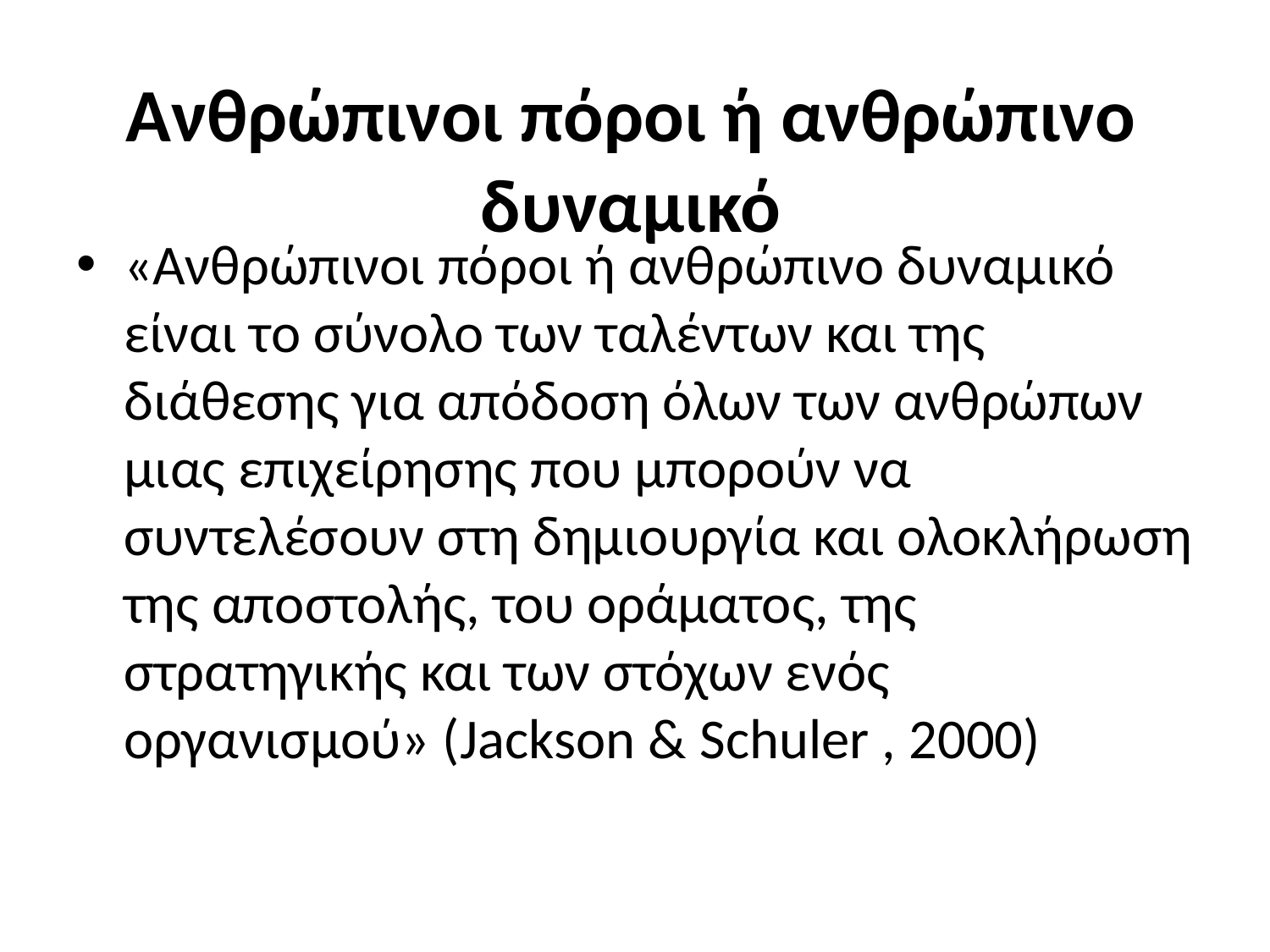

# Ανθρώπινοι πόροι ή ανθρώπινο δυναμικό
«Ανθρώπινοι πόροι ή ανθρώπινο δυναμικό είναι το σύνολο των ταλέντων και της διάθεσης για απόδοση όλων των ανθρώπων μιας επιχείρησης που μπορούν να συντελέσουν στη δημιουργία και ολοκλήρωση της αποστολής, του οράματος, της στρατηγικής και των στόχων ενός οργανισμού» (Jackson & Schuler , 2000)